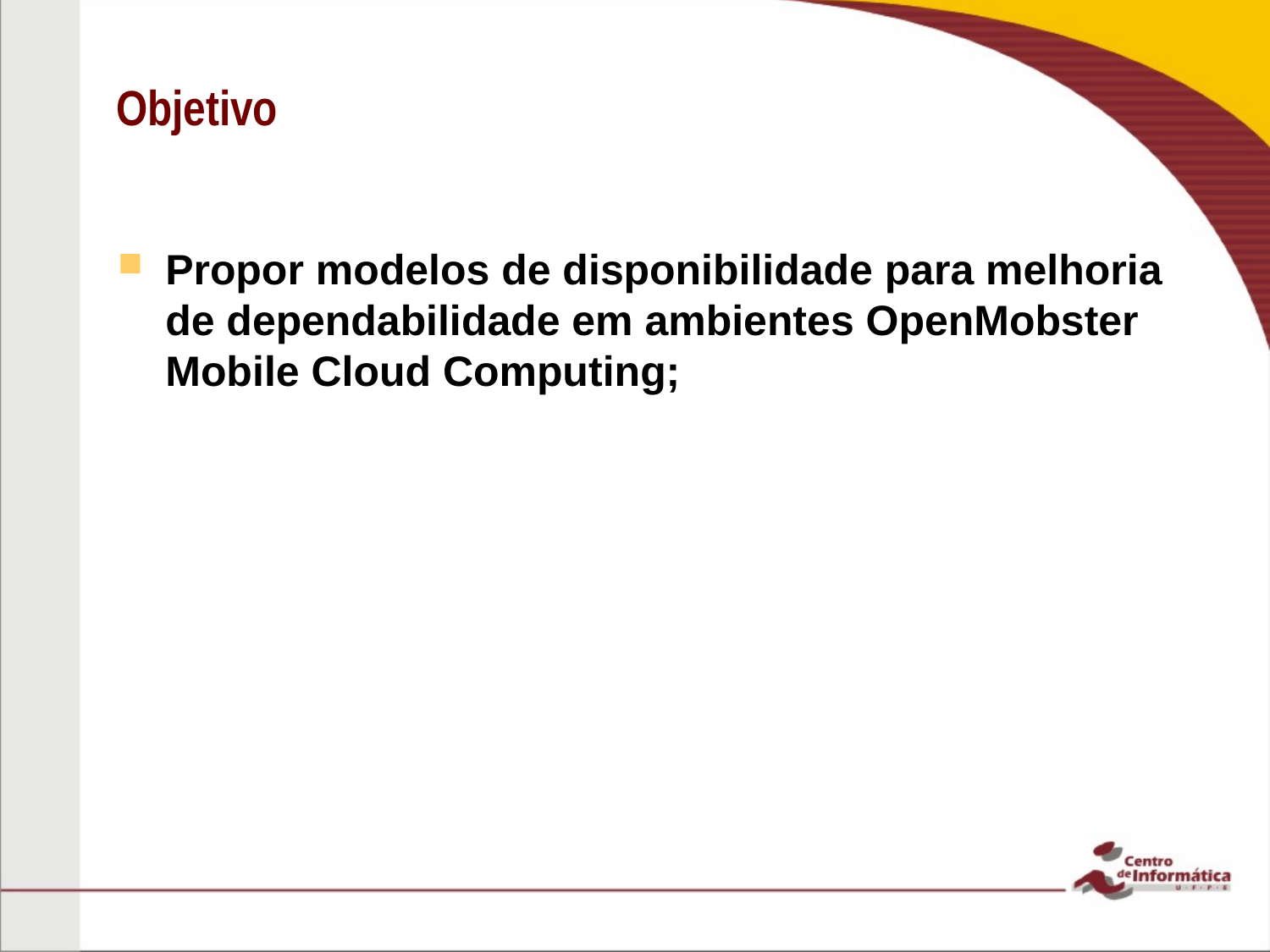

# Objetivo
Propor modelos de disponibilidade para melhoria de dependabilidade em ambientes OpenMobster Mobile Cloud Computing;